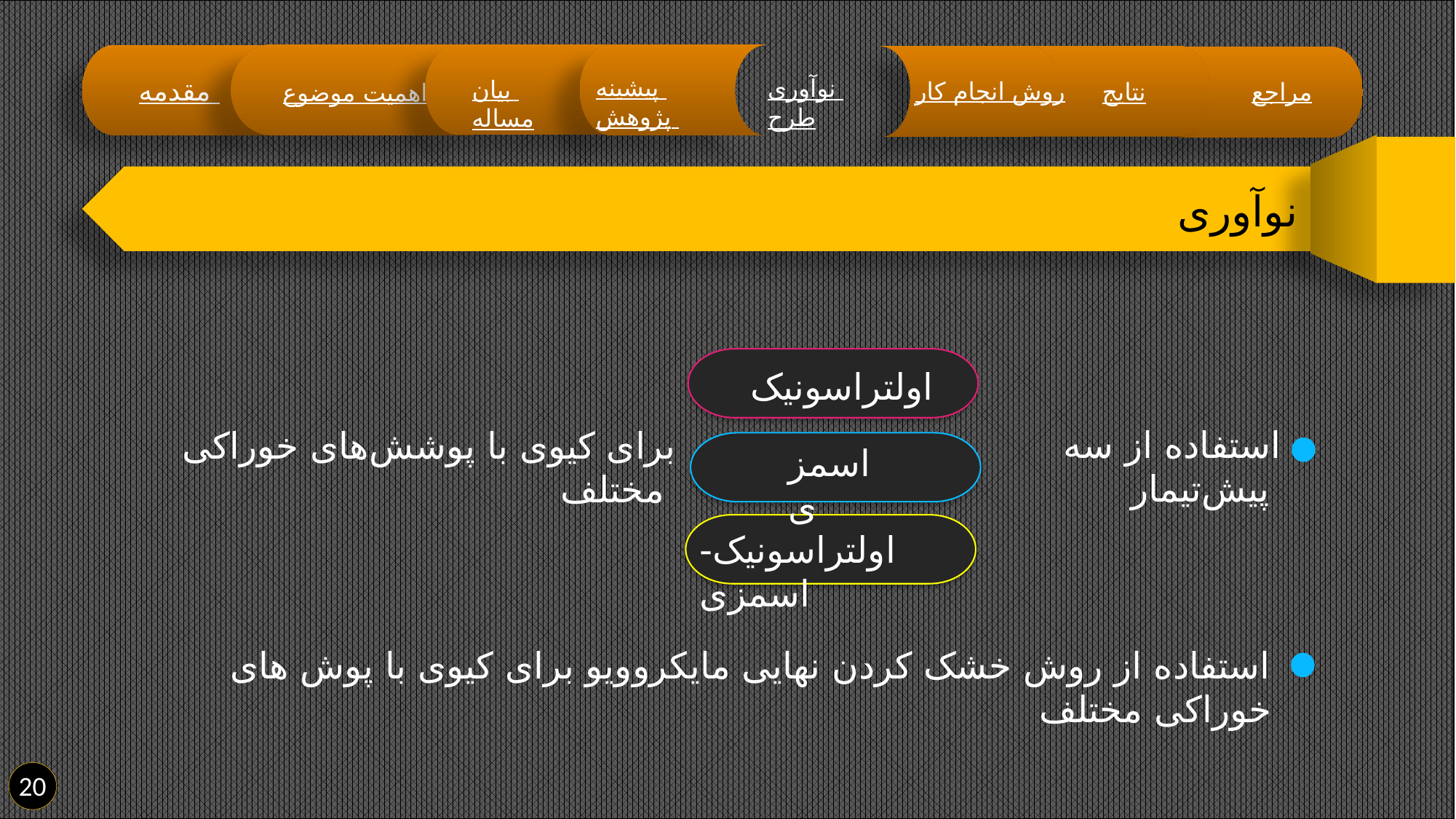

پیشینه پژوهش
نوآوری طرح
مقدمه
بیان مساله
روش انجام کار
مراجع
نتایج
اهمیت موضوع

نوآوری

اولتراسونیک
استفاده از سه پیش‌تیمار
برای کیوی با پوشش‌های خوراکی مختلف

اسمزی

اولتراسونیک-اسمزی
استفاده از روش خشک کردن نهایی مایکروویو برای کیوی با پوش‌ های خوراکی مختلف

20